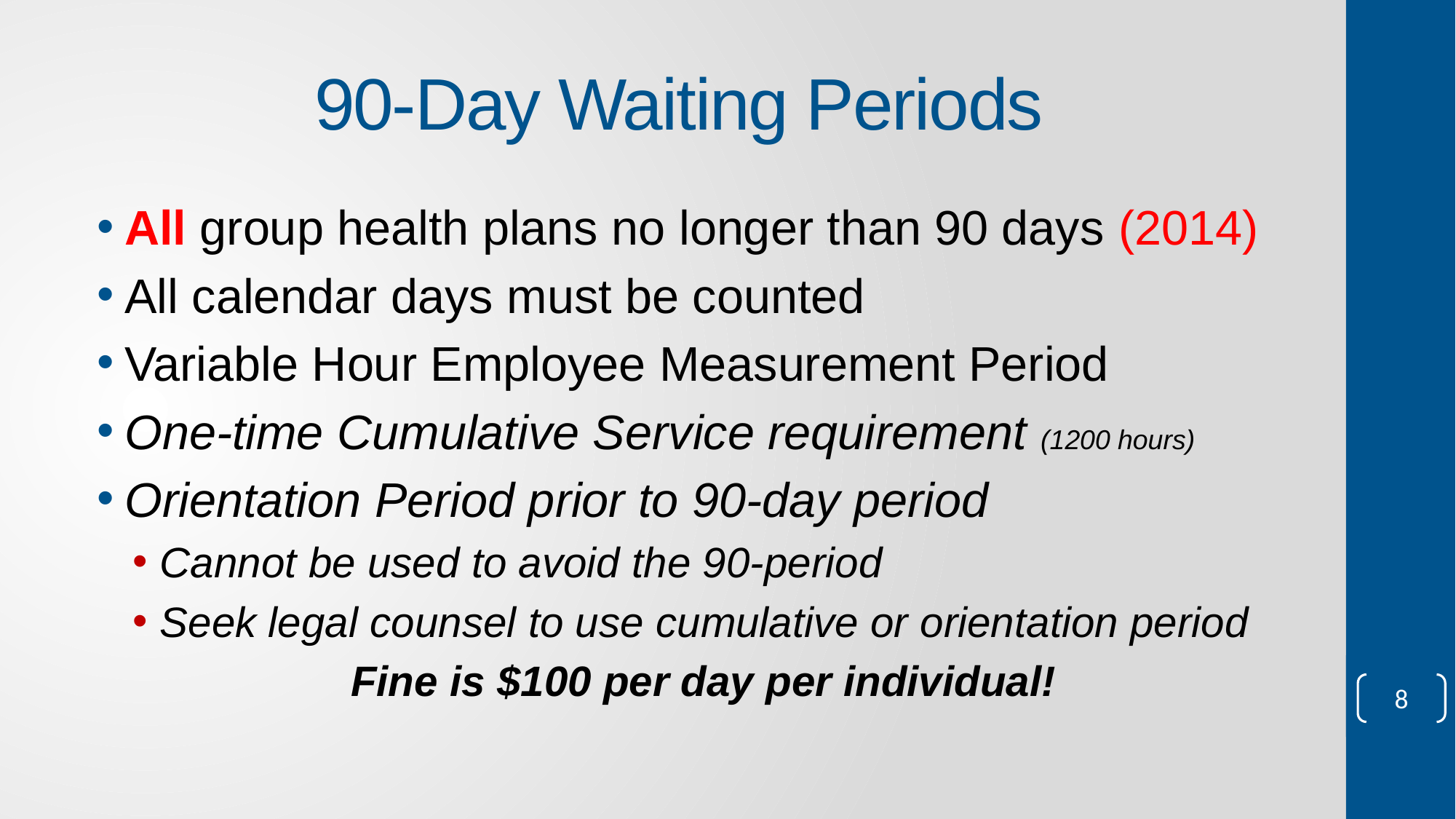

# 90-Day Waiting Periods
All group health plans no longer than 90 days (2014)
All calendar days must be counted
Variable Hour Employee Measurement Period
One-time Cumulative Service requirement (1200 hours)
Orientation Period prior to 90-day period
Cannot be used to avoid the 90-period
Seek legal counsel to use cumulative or orientation period
Fine is $100 per day per individual!

8